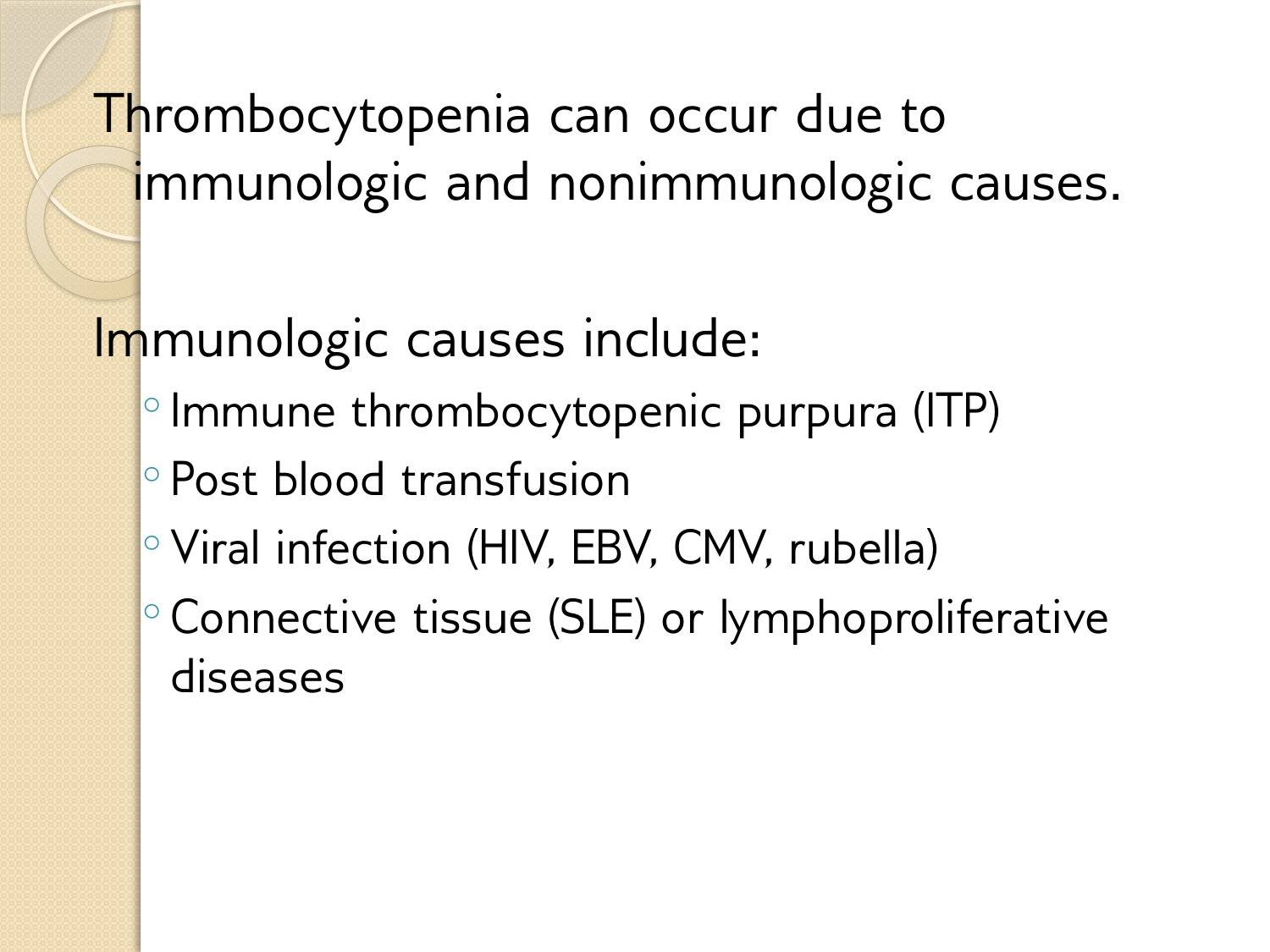

Thrombocytopenia can occur due to immunologic and nonimmunologic causes.

Immunologic causes include:
Immune thrombocytopenic purpura (ITP)
Post blood transfusion
Viral infection (HIV, EBV, CMV, rubella)
Connective tissue (SLE) or lymphoproliferative diseases